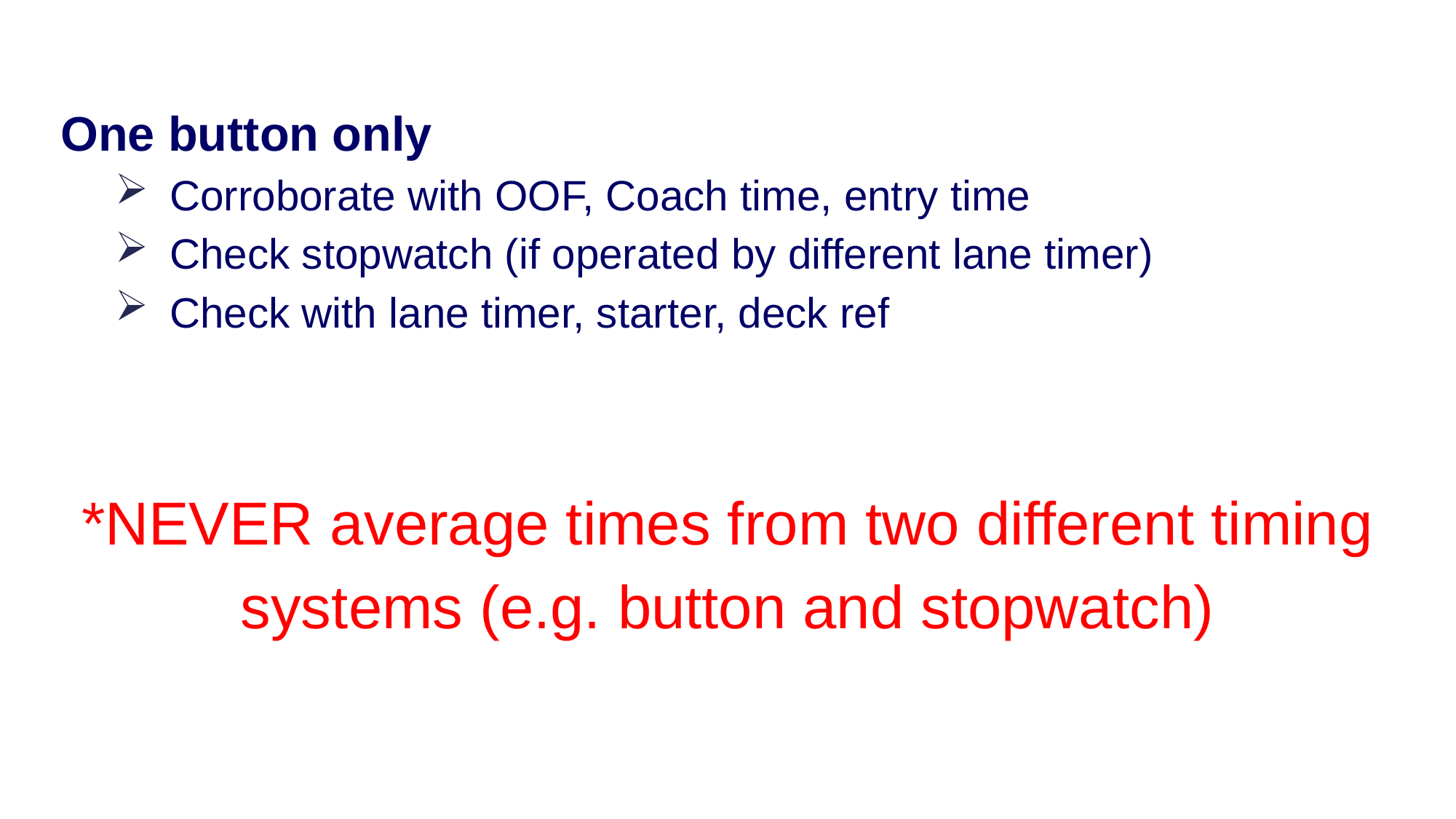

One button only
Corroborate with OOF, Coach time, entry time
Check stopwatch (if operated by different lane timer)
Check with lane timer, starter, deck ref

*NEVER average times from two different timing systems (e.g. button and stopwatch)